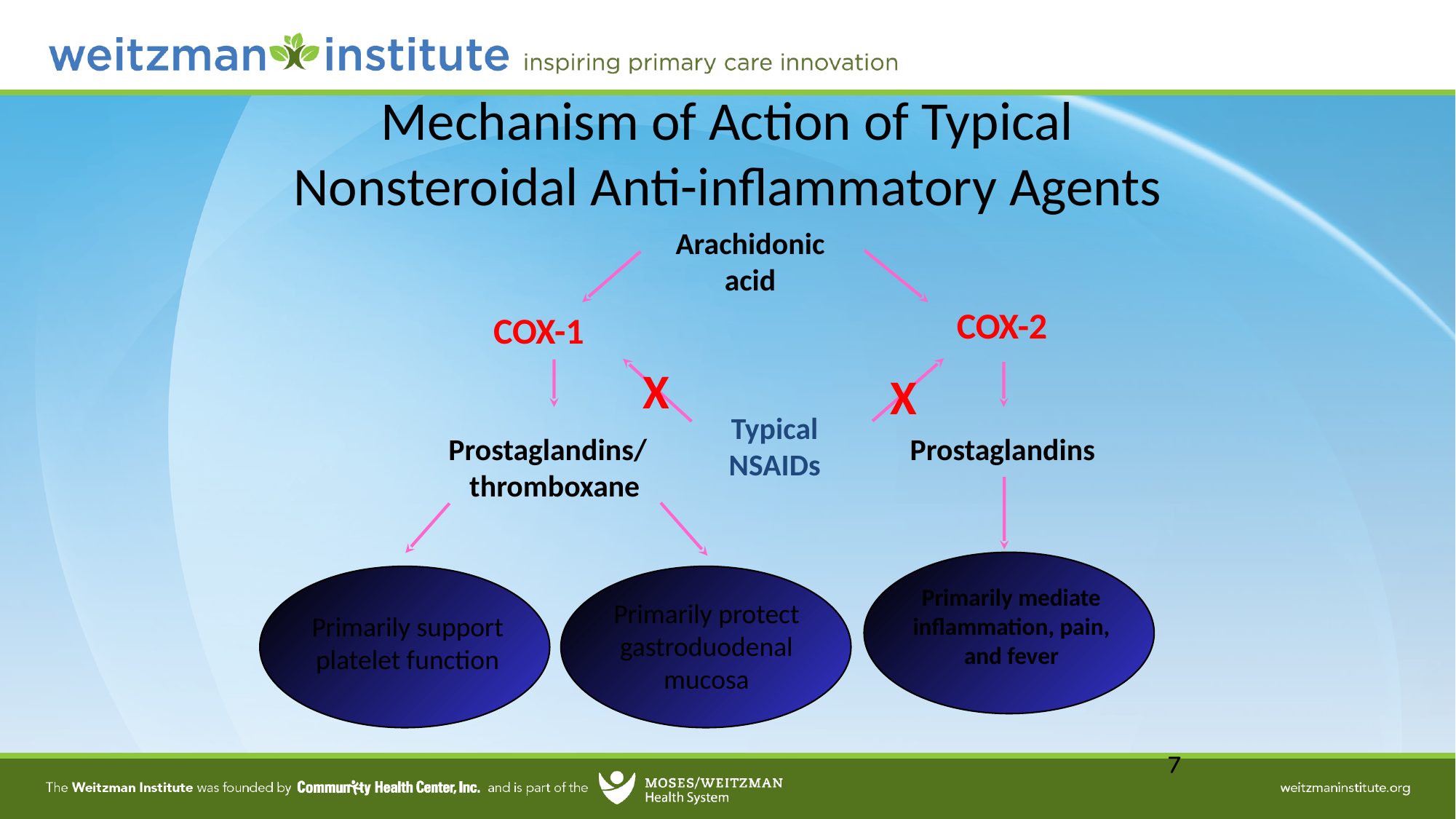

Mechanism of Action of Typical
Nonsteroidal Anti-inflammatory Agents
Arachidonic
acid

COX-2
COX-1
X

X

Typical
NSAIDs
Prostaglandins/   thromboxane
Prostaglandins

Primarily mediate inflammation, pain, and fever

Primarily support platelet function

Primarily protect
gastroduodenal mucosa
7